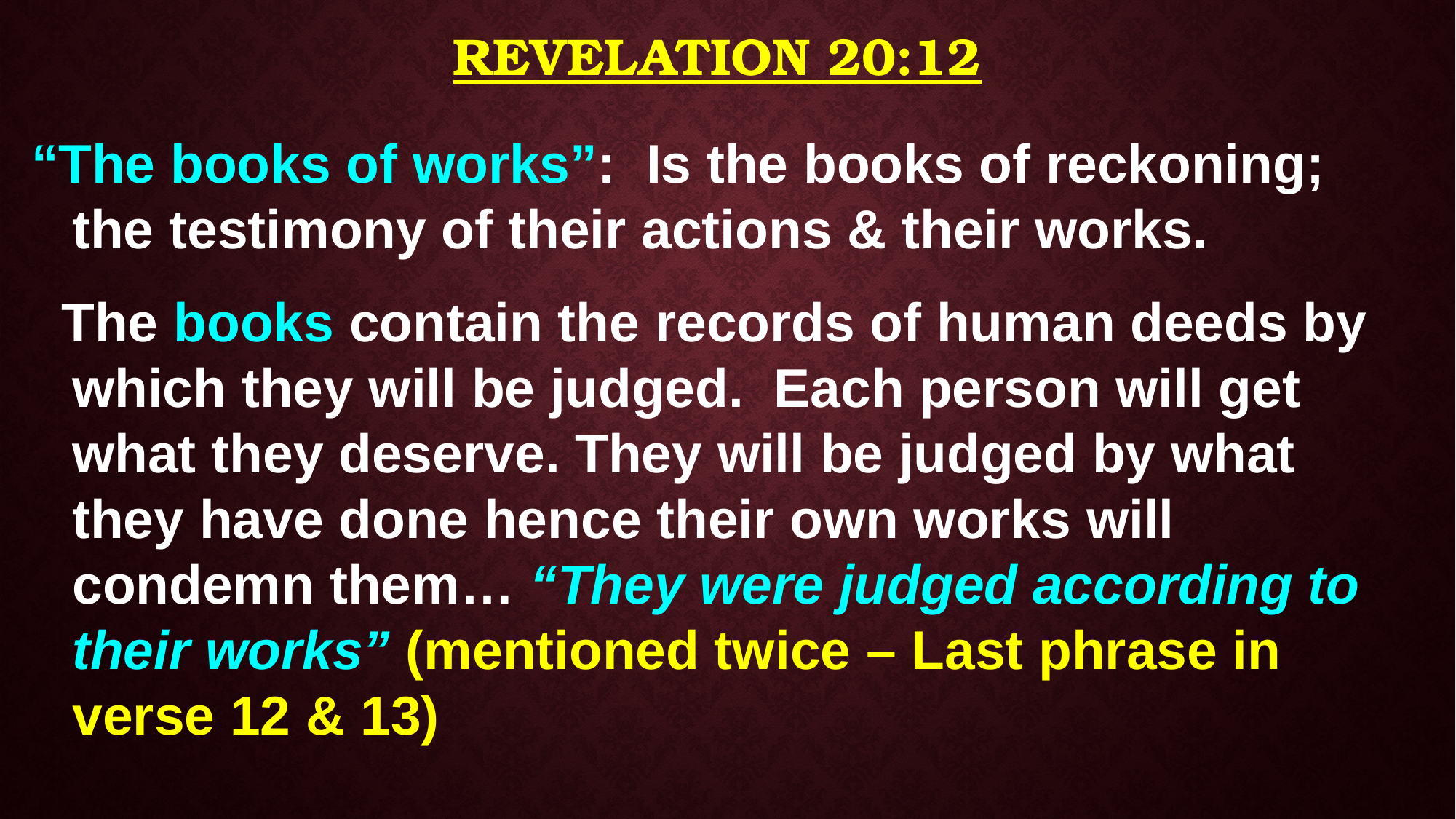

# Revelation 20:12
“The books of works”:  Is the books of reckoning; the testimony of their actions & their works.
  The books contain the records of human deeds by which they will be judged.  Each person will get what they deserve. They will be judged by what they have done hence their own works will condemn them… “They were judged according to their works” (mentioned twice – Last phrase in verse 12 & 13)